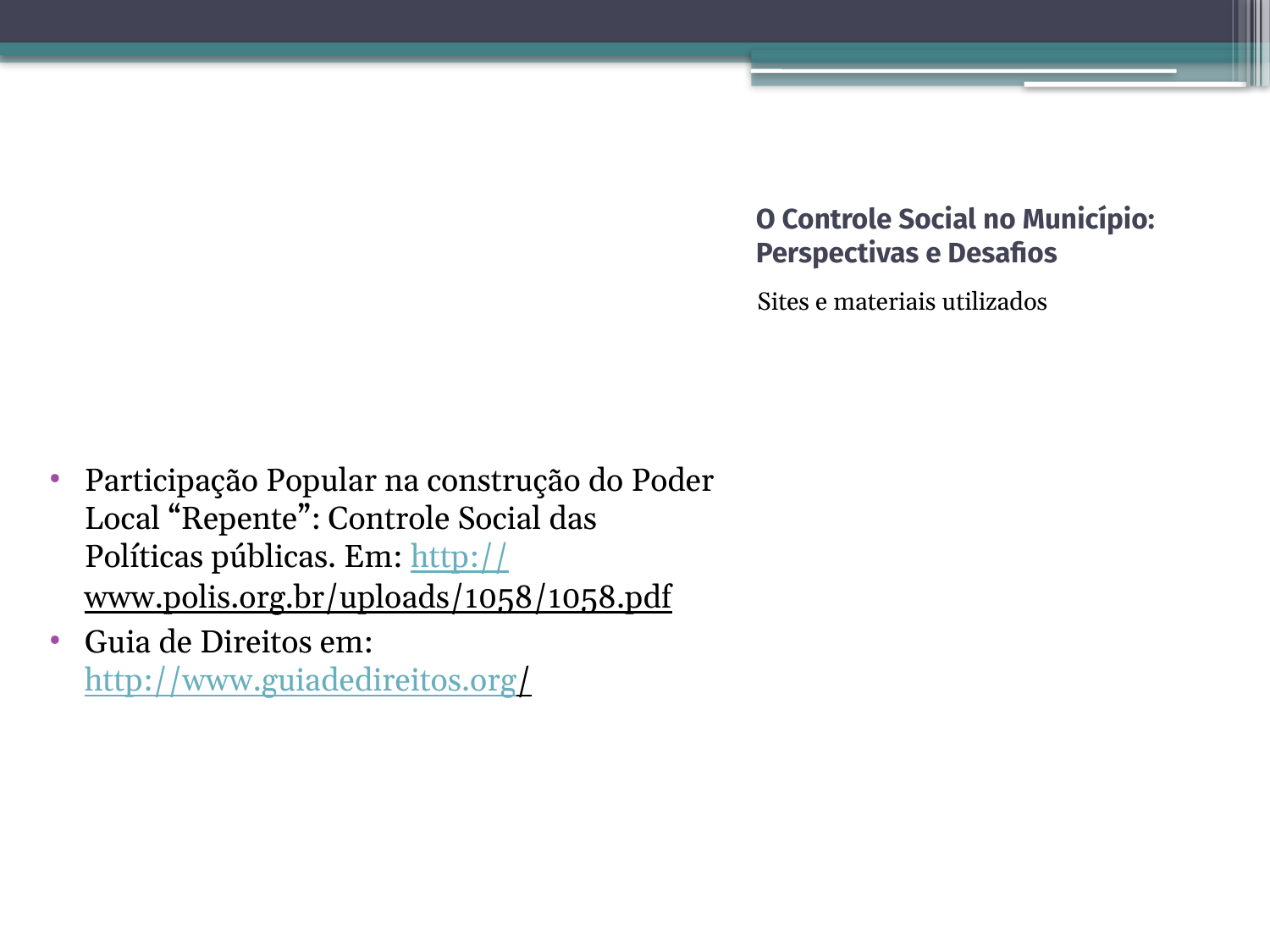

# O Controle Social no Município: Perspectivas e Desafios
Sites e materiais utilizados
Participação Popular na construção do Poder Local “Repente”: Controle Social das Políticas públicas. Em: http://www.polis.org.br/uploads/1058/1058.pdf
Guia de Direitos em: http://www.guiadedireitos.org/